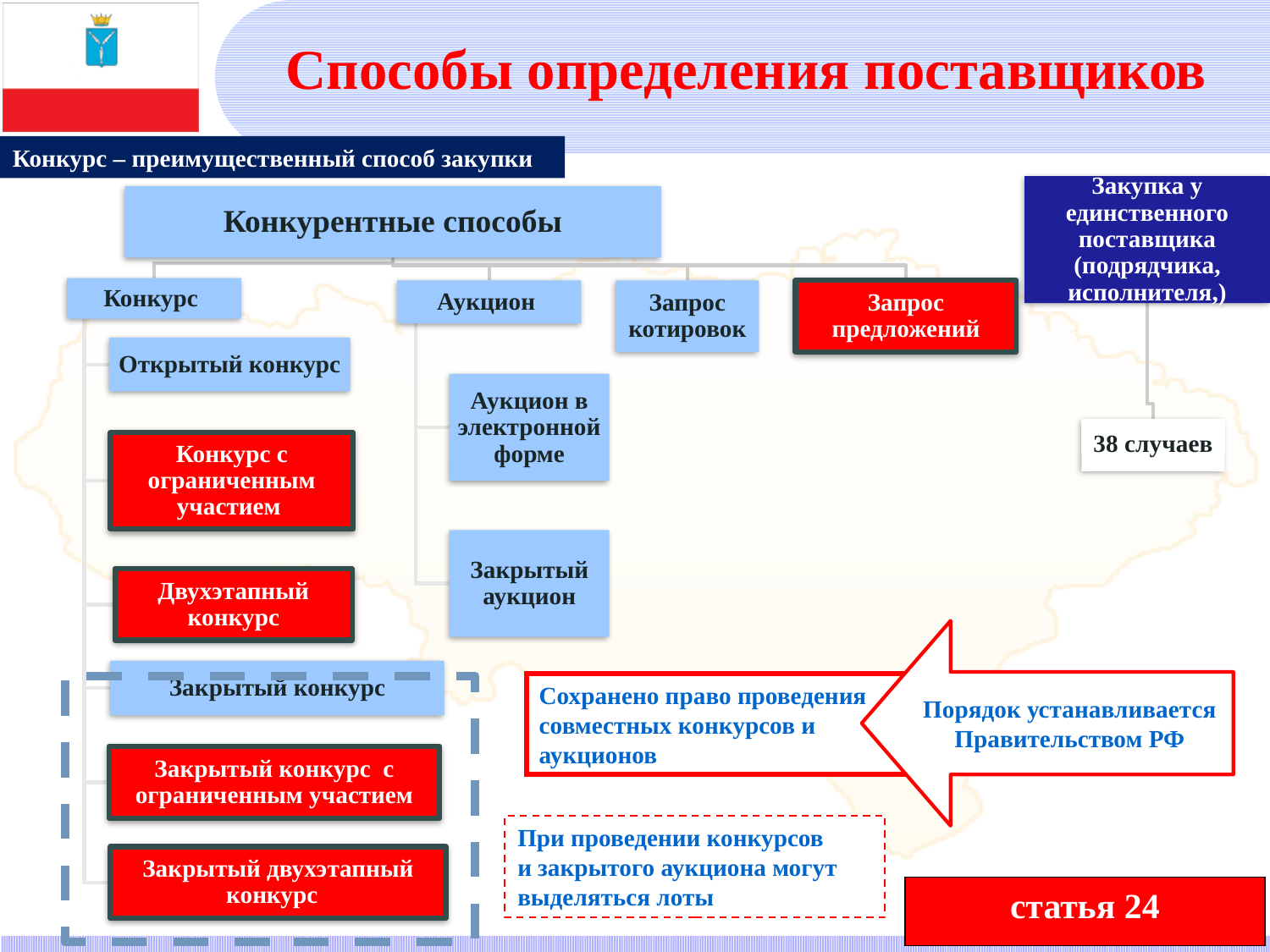

# Способы определения поставщиков
Конкурс – преимущественный способ закупки
Конкурентные способы
Конкурс
Открытый конкурс
Конкурс с ограниченным участием
Двухэтапный конкурс
Закрытый конкурс
Закрытый конкурс  с ограниченным участием
Закрытый двухэтапный конкурс
Аукцион
Аукцион в электронной форме
Закрытый аукцион
Запрос котировок
Запрос предложений
Закупка у единственного поставщика (подрядчика, исполнителя,)
38 случаев
Порядок устанавливается Правительством РФ
Сохранено право проведения совместных конкурсов и аукционов

При проведении конкурсов
и закрытого аукциона могут выделяться лоты
статья 24